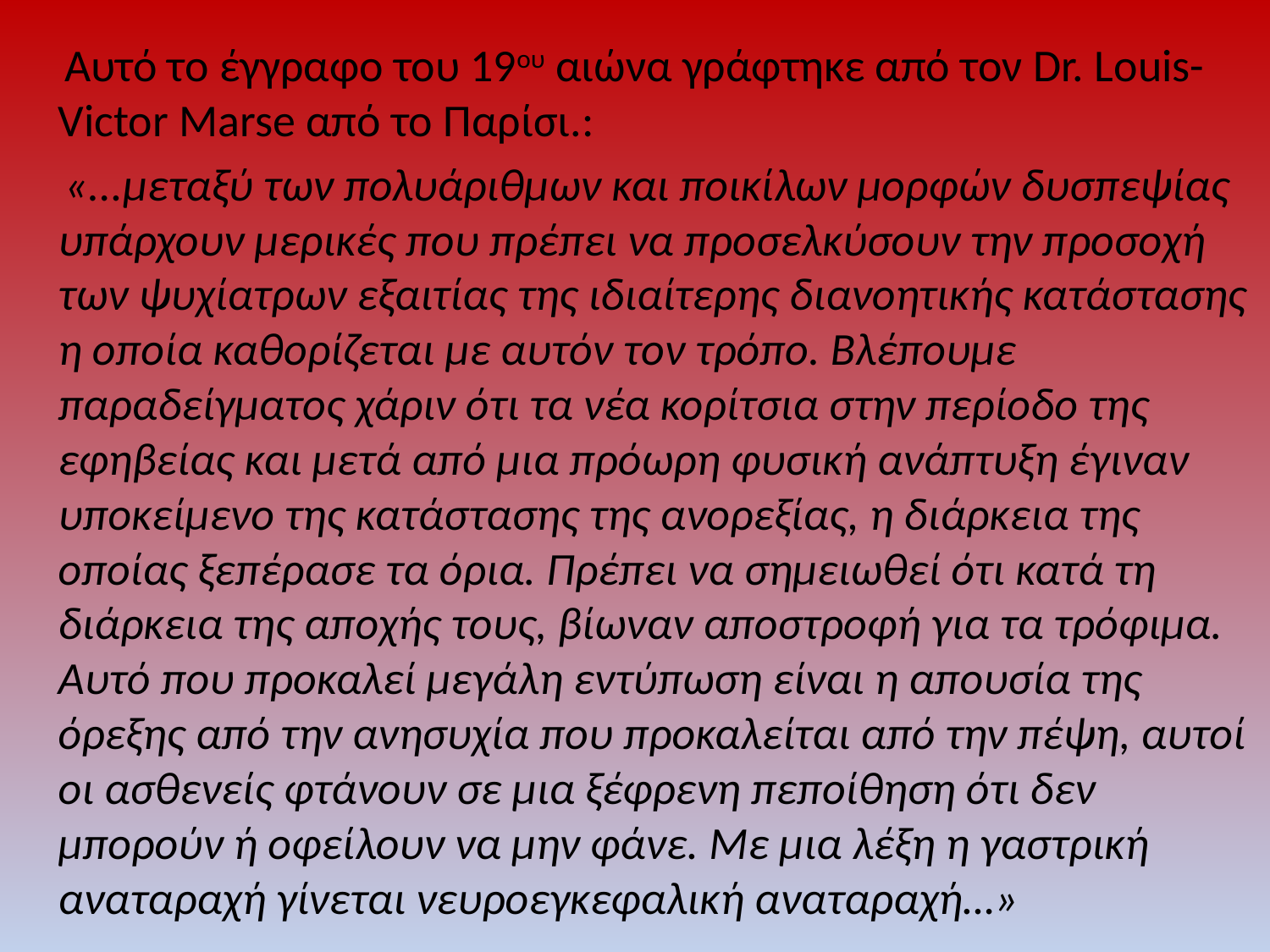

Αυτό το έγγραφο του 19ου αιώνα γράφτηκε από τον Dr. Louis-Victor Marse από το Παρίσι.:
     «...μεταξύ των πολυάριθμων και ποικίλων μορφών δυσπεψίας υπάρχουν μερικές που πρέπει να προσελκύσουν την προσοχή των ψυχίατρων εξαιτίας της ιδιαίτερης διανοητικής κατάστασης η οποία καθορίζεται με αυτόν τον τρόπο. Βλέπουμε παραδείγματος χάριν ότι τα νέα κορίτσια στην περίοδο της εφηβείας και μετά από μια πρόωρη φυσική ανάπτυξη έγιναν υποκείμενο της κατάστασης της ανορεξίας, η διάρκεια της οποίας ξεπέρασε τα όρια. Πρέπει να σημειωθεί ότι κατά τη διάρκεια της αποχής τους, βίωναν αποστροφή για τα τρόφιμα. Αυτό που προκαλεί μεγάλη εντύπωση είναι η απουσία της όρεξης από την ανησυχία που προκαλείται από την πέψη, αυτοί οι ασθενείς φτάνουν σε μια ξέφρενη πεποίθηση ότι δεν μπορούν ή οφείλουν να μην φάνε. Με μια λέξη η γαστρική αναταραχή γίνεται νευροεγκεφαλική αναταραχή…»
#